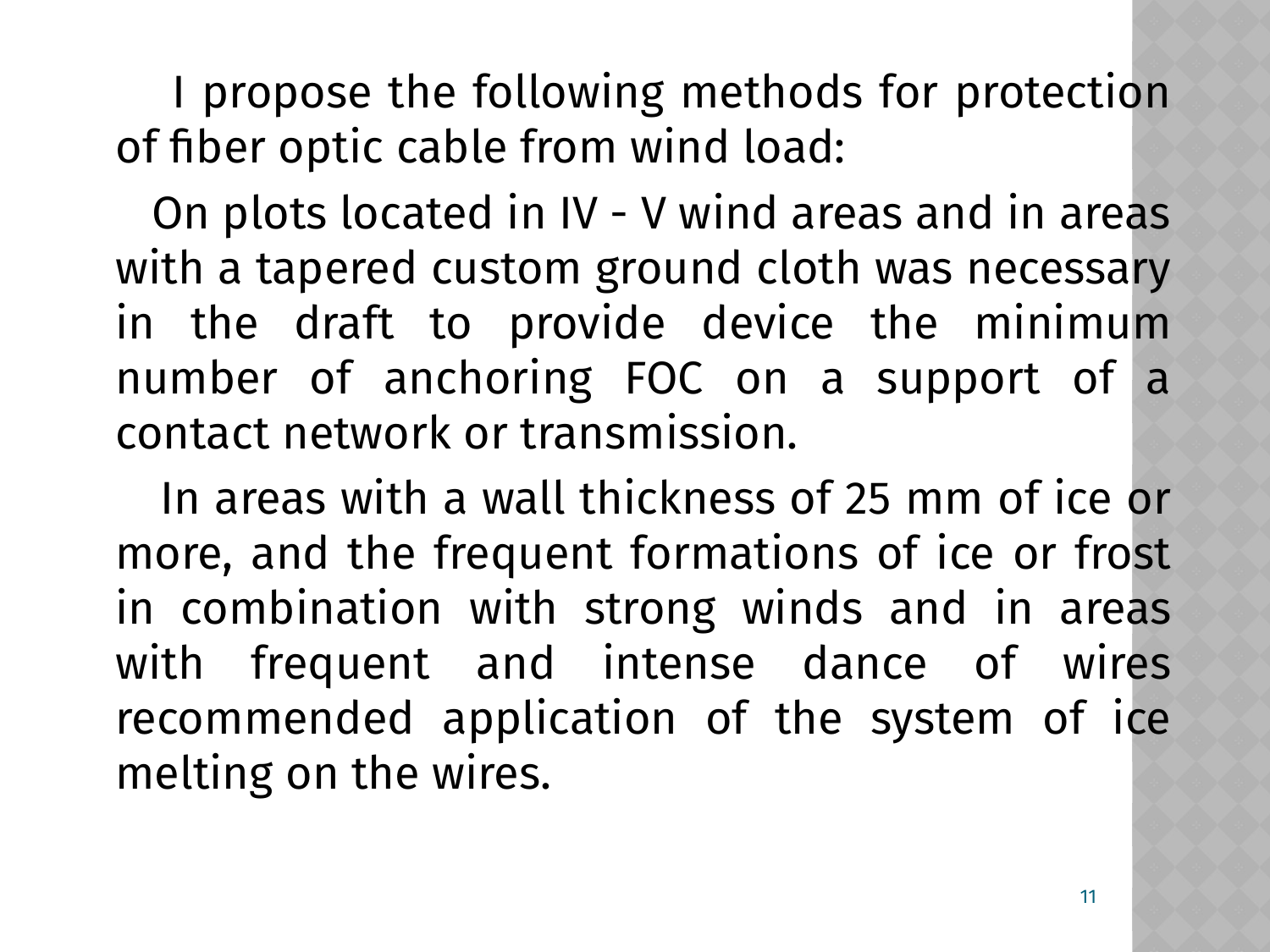

I propose the following methods for protection of fiber optic cable from wind load:
      On plots located in IV - V wind areas and in areas with a tapered custom ground cloth was necessary in the draft to provide device the minimum number of anchoring FOC on a support of a contact network or transmission.
      In areas with a wall thickness of 25 mm of ice or more, and the frequent formations of ice or frost in combination with strong winds and in areas with frequent and intense dance of wires recommended application of the system of ice melting on the wires.
11